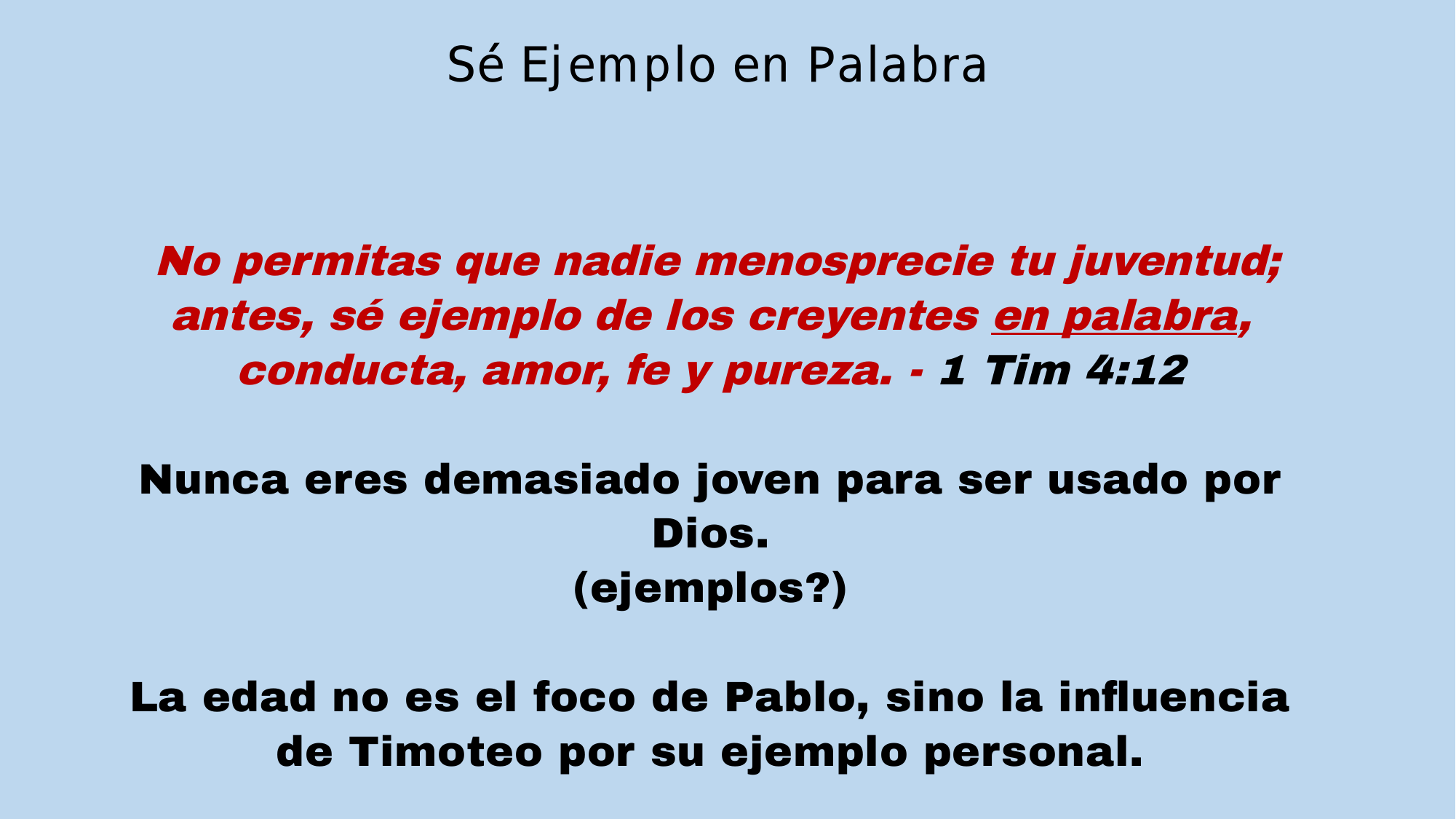

Sé Ejemplo en Palabra
 No permitas que nadie menosprecie tu juventud; antes, sé ejemplo de los creyentes en palabra, conducta, amor, fe y pureza. - 1 Tim 4:12

Nunca eres demasiado joven para ser usado por Dios.
(ejemplos?)

La edad no es el foco de Pablo, sino la influencia de Timoteo por su ejemplo personal.